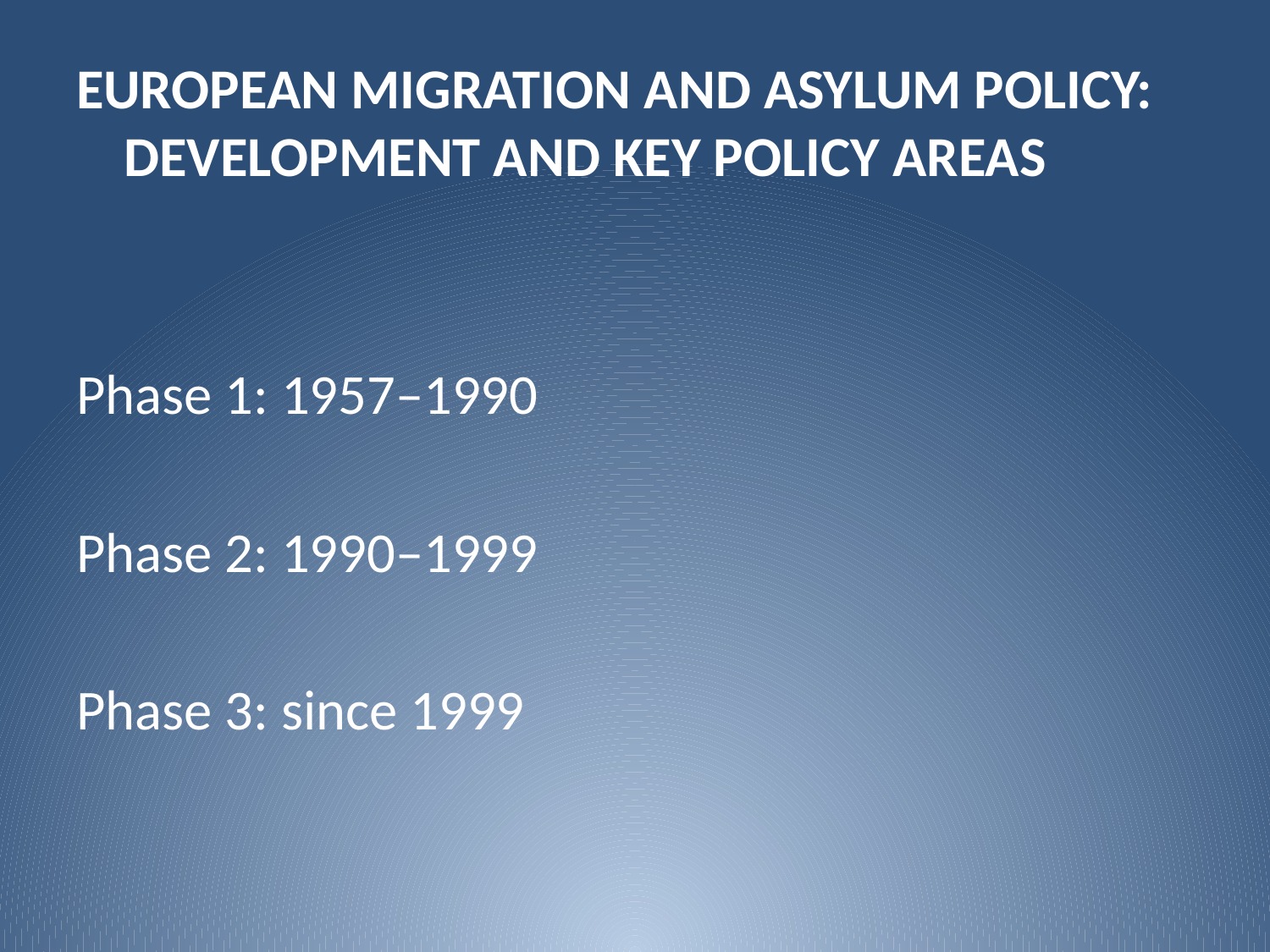

EUROPEAN MIGRATION AND ASYLUM POLICY: DEVELOPMENT AND KEY POLICY AREAS

Phase 1: 1957–1990

Phase 2: 1990–1999

Phase 3: since 1999